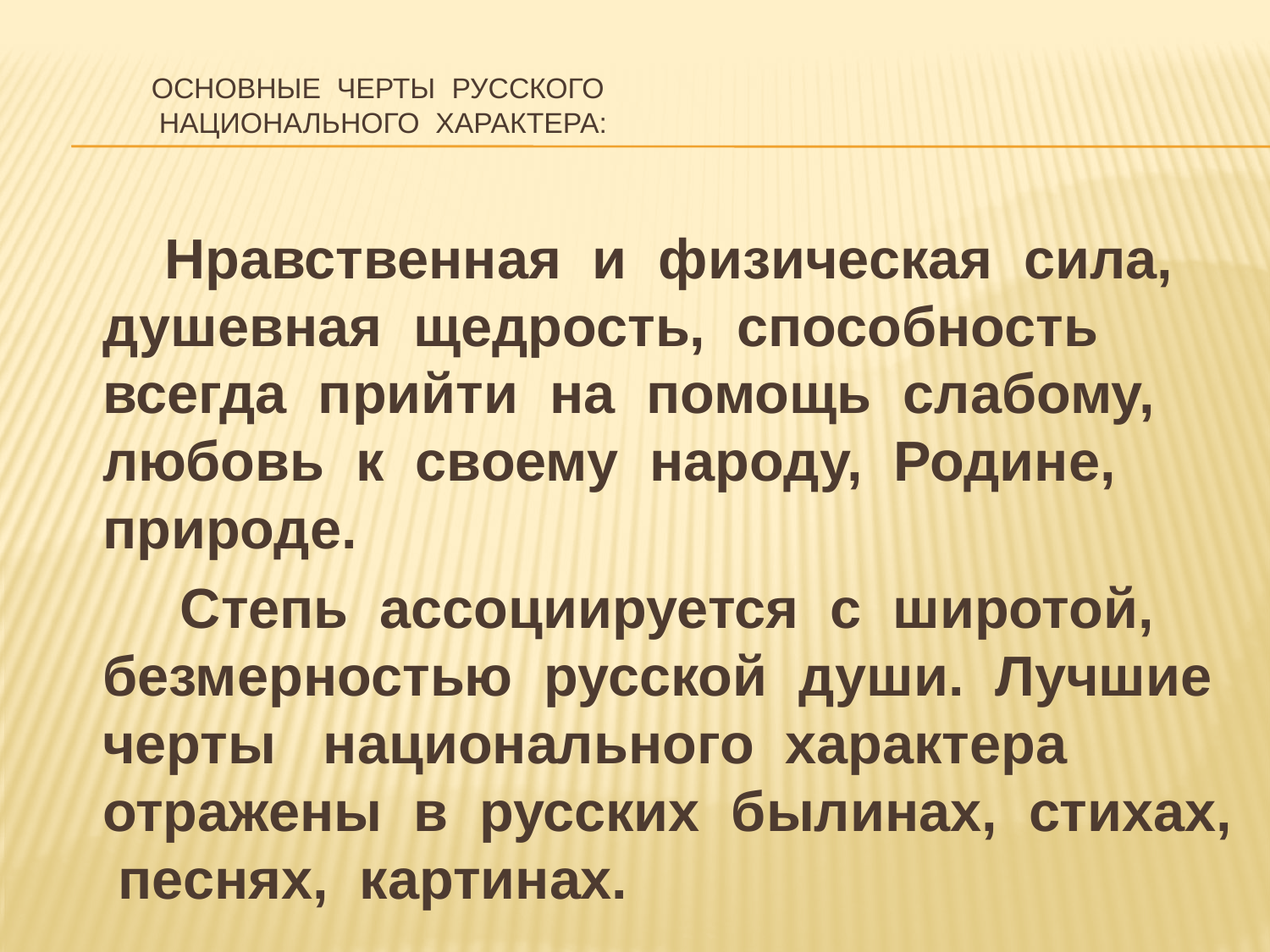

# Основные  черты  русского национального  характера:
       Нравственная  и  физическая  сила,  душевная  щедрость,  способность  всегда  прийти  на  помощь  слабому,  любовь  к  своему  народу,  Родине,  природе.
        Степь  ассоциируется  с  широтой,  безмерностью  русской  души.  Лучшие  черты   национального  характера  отражены  в  русских  былинах,  стихах,  песнях,  картинах.